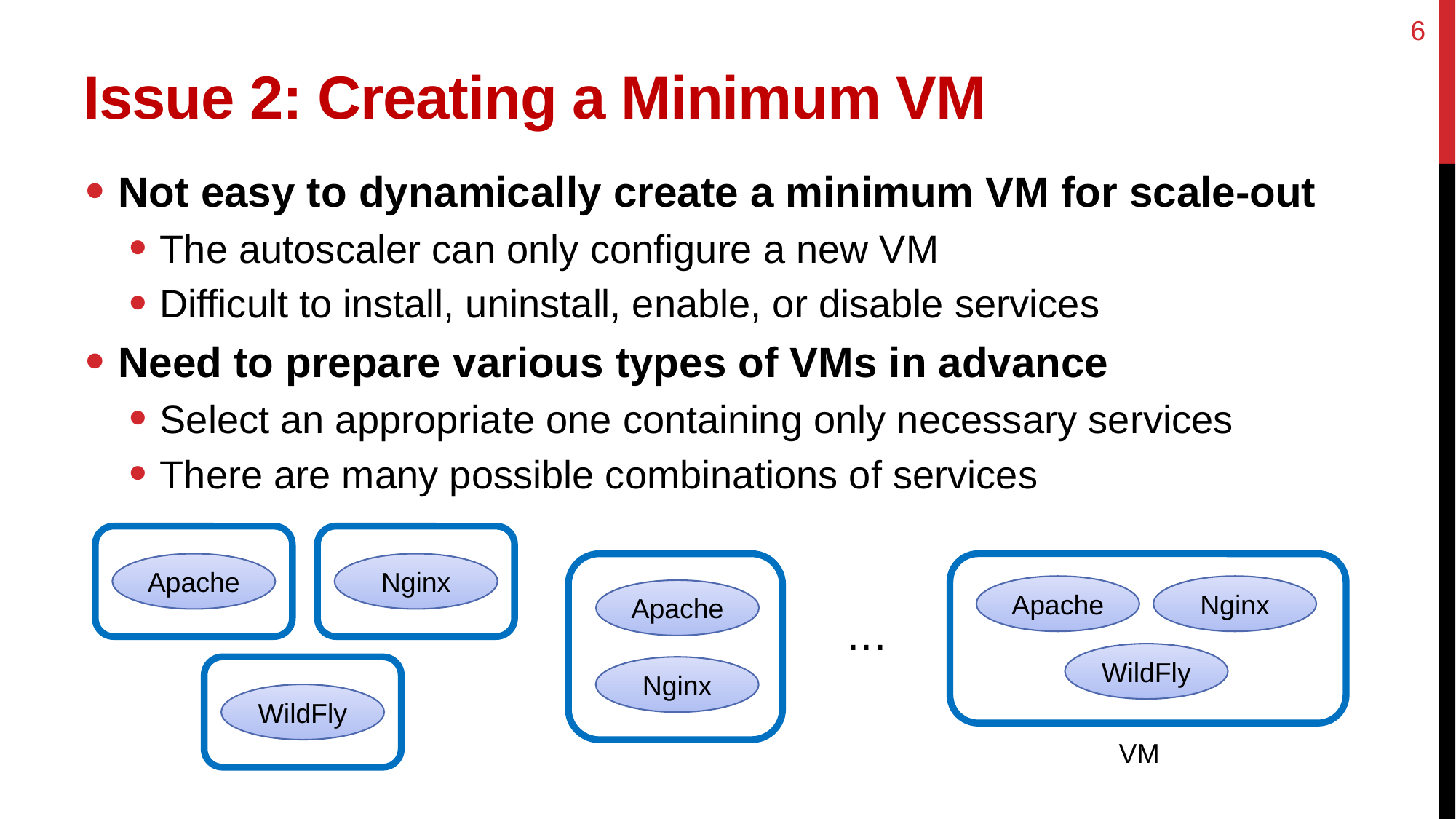

6
# Issue 2: Creating a Minimum VM
Not easy to dynamically create a minimum VM for scale-out
The autoscaler can only configure a new VM
Difficult to install, uninstall, enable, or disable services
Need to prepare various types of VMs in advance
Select an appropriate one containing only necessary services
There are many possible combinations of services

Apache
Nginx

Apache
Nginx
Apache
...
WildFly

Nginx
WildFly
VM